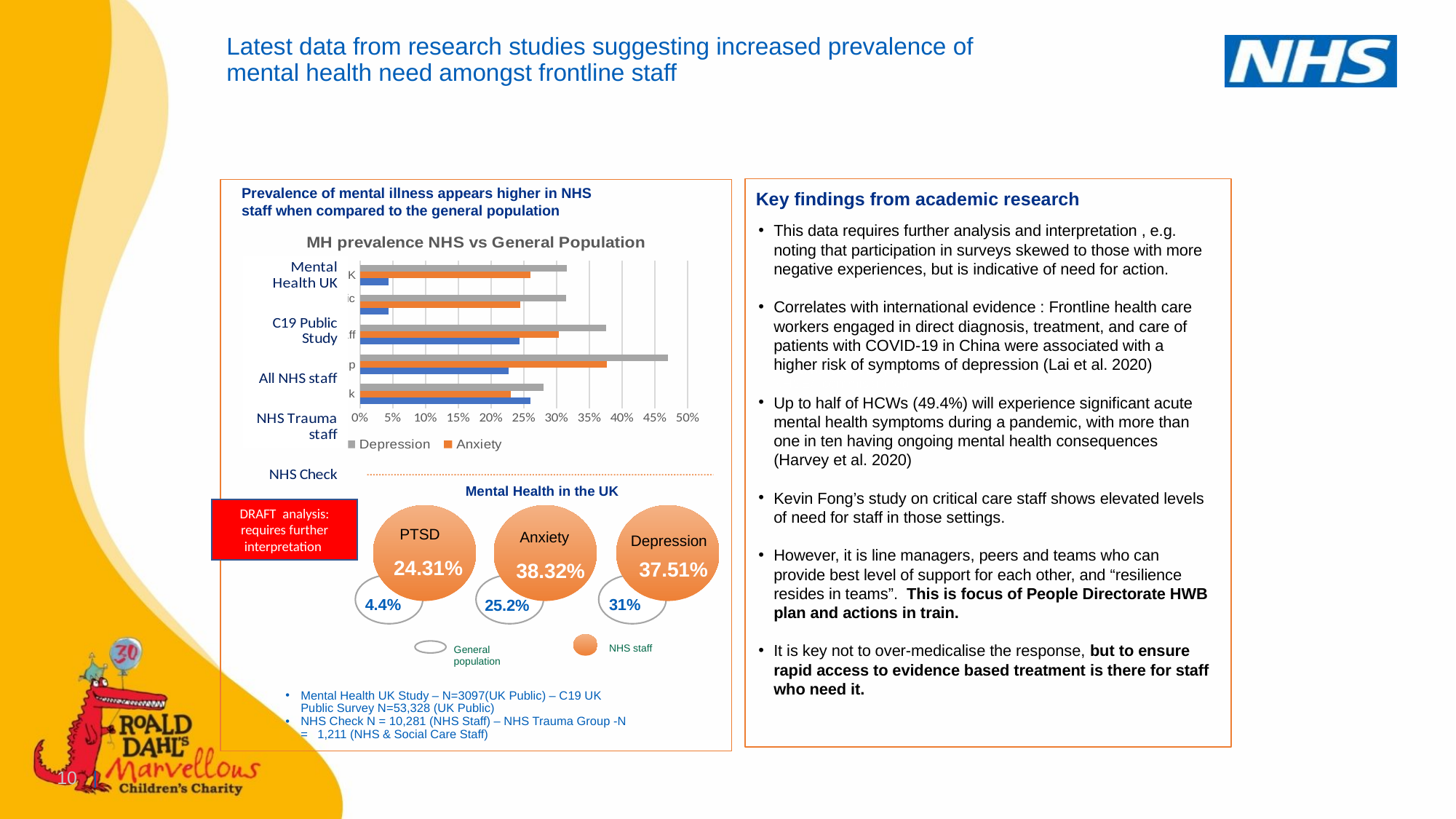

# Latest data from research studies suggesting increased prevalence of mental health need amongst frontline staff
Prevalence of mental illness appears higher in NHS staff when compared to the general population

Key findings from academic research
This data requires further analysis and interpretation , e.g. noting that participation in surveys skewed to those with more negative experiences, but is indicative of need for action.

Correlates with international evidence : Frontline health care workers engaged in direct diagnosis, treatment, and care of patients with COVID-19 in China were associated with a higher risk of symptoms of depression (Lai et al. 2020)

Up to half of HCWs (49.4%) will experience significant acute mental health symptoms during a pandemic, with more than one in ten having ongoing mental health consequences (Harvey et al. 2020)

Kevin Fong’s study on critical care staff shows elevated levels of need for staff in those settings.

However, it is line managers, peers and teams who can provide best level of support for each other, and “resilience resides in teams”.  This is focus of People Directorate HWB plan and actions in train.

It is key not to over-medicalise the response, but to ensure rapid access to evidence based treatment is there for staff who need it.

### Chart: MH prevalence NHS vs General Population

| Category | PTSD | Anxiety | Depression |
|---|---|---|---|
| 1.NHS check | 0.26 | 0.23 | 0.28 |
| 2.Trauma Group | 0.2262 | 0.3765 | 0.4703 |
| Average NHS staff | 0.2431 | 0.3032 | 0.3751 |
| 3.C19 UK public study | 0.044 | 0.244 | 0.314 |
| 4.MH UK | 0.044 | 0.26 | 0.316 |
AHSN survey
NHSE/I commissioned
Mental Health in the UK
DRAFT  analysis: requires further interpretation

PTSD
Anxiety
Depression
24.31%
37.51%
38.32%
4.4%
31%
25.2%

NHS staff
General population

Mental Health UK Study – N=3097(UK Public) – C19 UK Public Survey N=53,328 (UK Public)
NHS Check N = 10,281 (NHS Staff) – NHS Trauma Group -N =   1,211 (NHS & Social Care Staff)